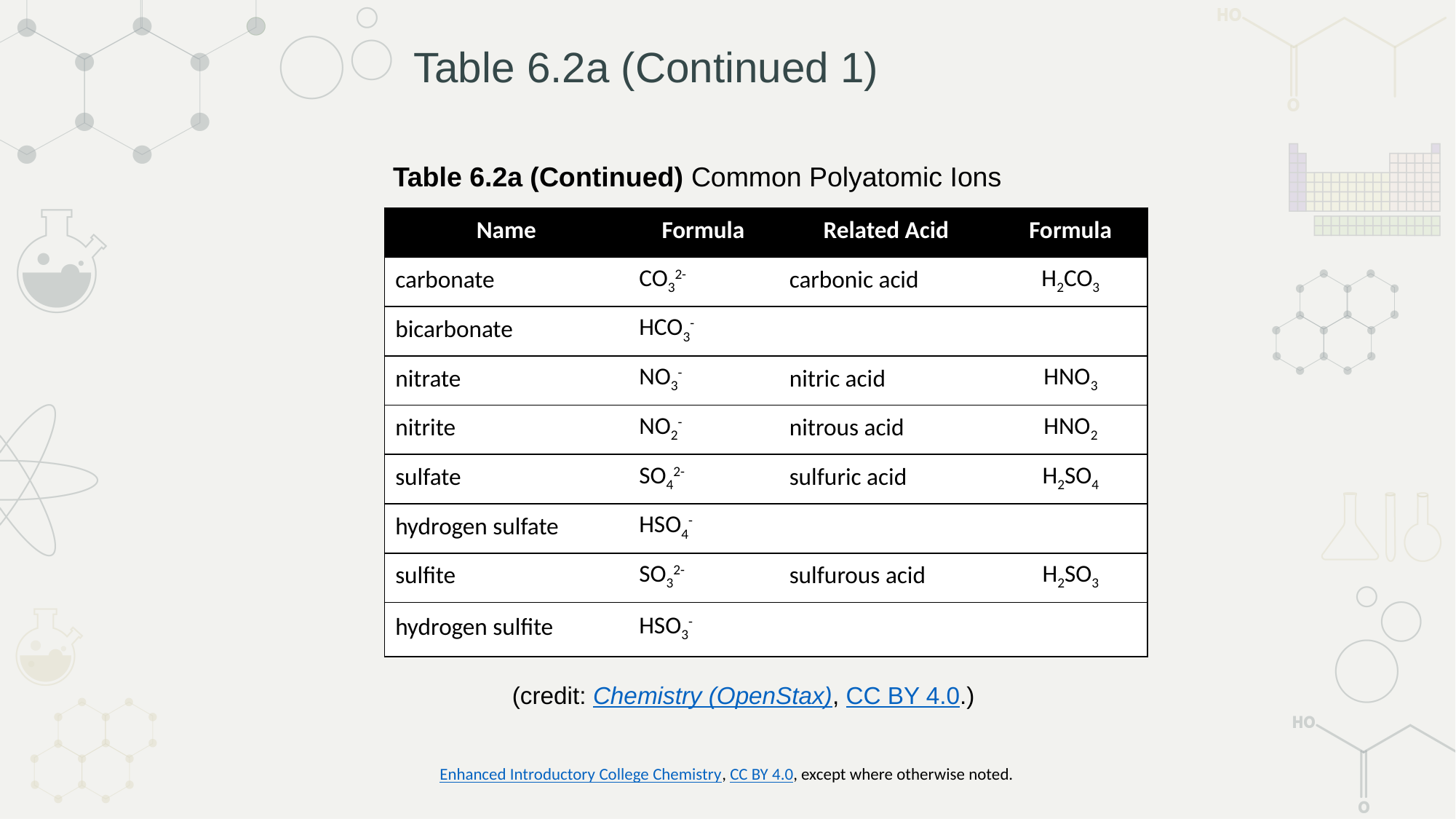

# Table 6.2a (Continued 1)
Table 6.2a (Continued) Common Polyatomic Ions

| Name | Formula | Related Acid | Formula |
| --- | --- | --- | --- |
| carbonate | CO32- | carbonic acid | H2CO3 |
| bicarbonate | HCO3- |  |  |
| nitrate | NO3- | nitric acid | HNO3 |
| nitrite | NO2- | nitrous acid | HNO2 |
| sulfate | SO42- | sulfuric acid | H2SO4 |
| hydrogen sulfate | HSO4- |  |  |
| sulfite | SO32- | sulfurous acid | H2SO3 |
| hydrogen sulfite | HSO3- |  |  |
(credit: Chemistry (OpenStax), CC BY 4.0.)